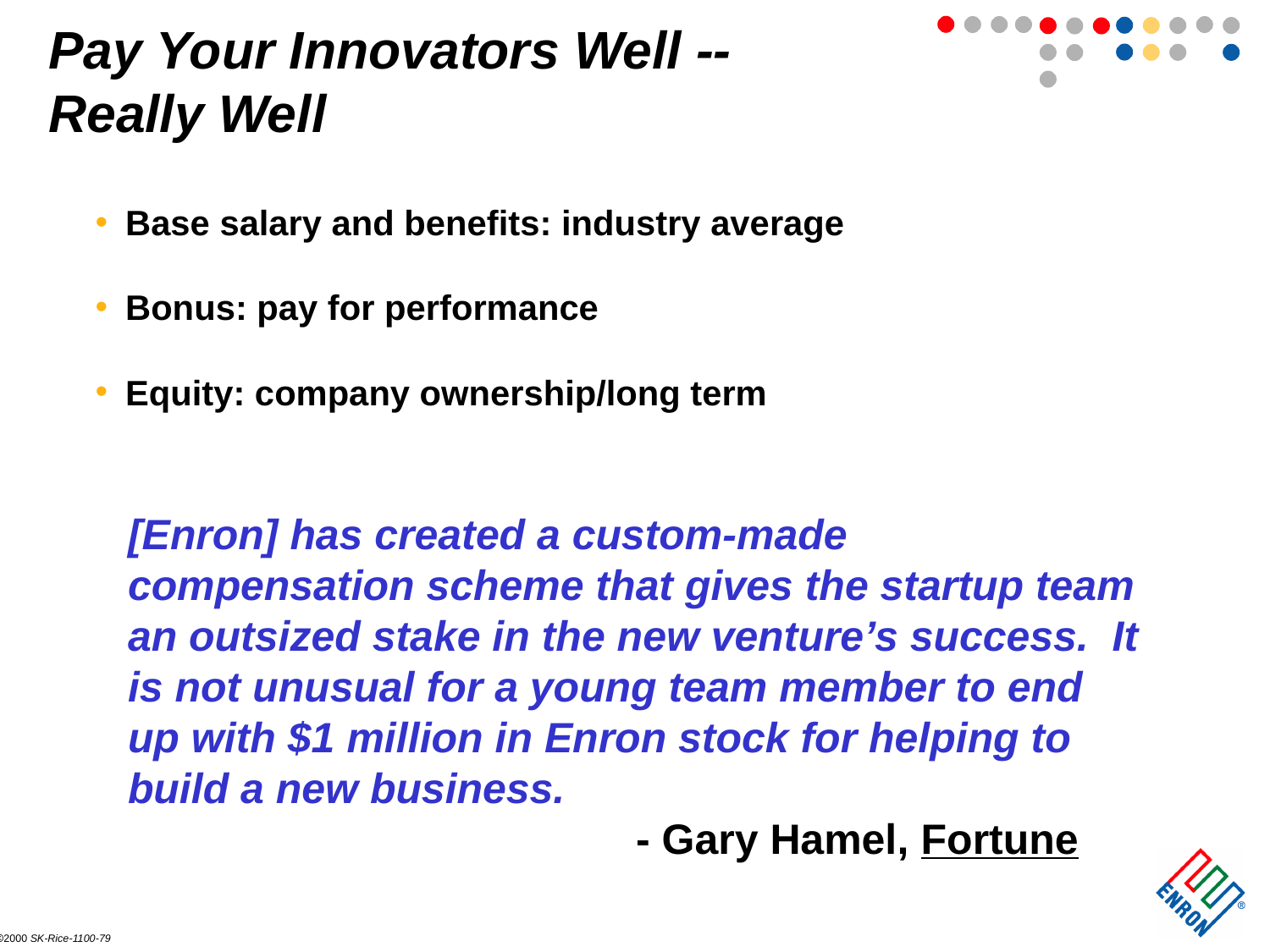

# Pay Your Innovators Well -- Really Well
Base salary and benefits: industry average

Bonus: pay for performance

Equity: company ownership/long term
[Enron] has created a custom-made compensation scheme that gives the startup team an outsized stake in the new venture’s success.  It is not unusual for a young team member to end up with $1 million in Enron stock for helping to build a new business.
			    	- Gary Hamel, Fortune